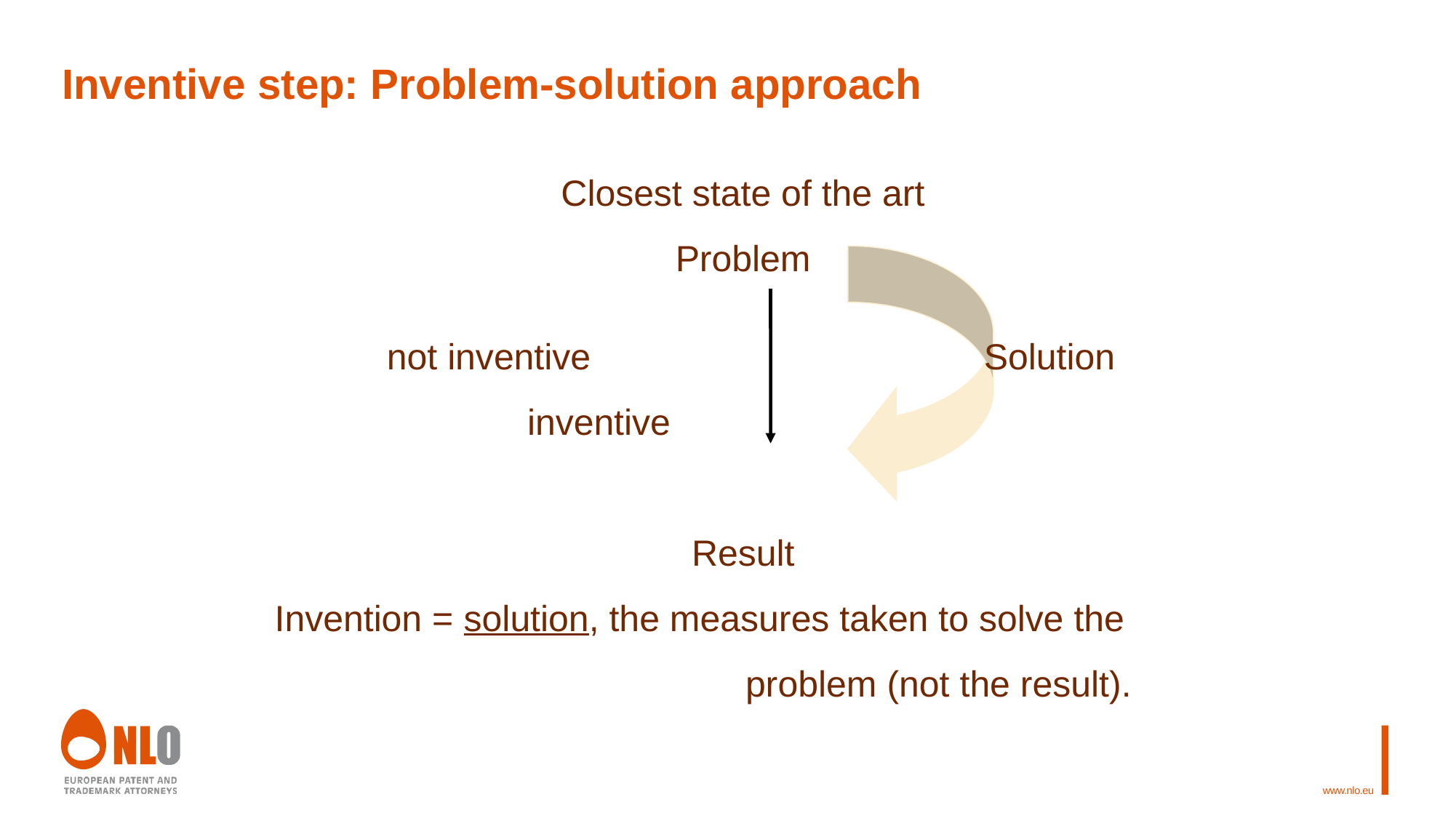

# Inventive step: Problem-solution approach

Closest state of the art
Problem

           not inventive				  Solution			inventive

Result
Invention = solution, the measures taken to solve the
					problem (not the result).